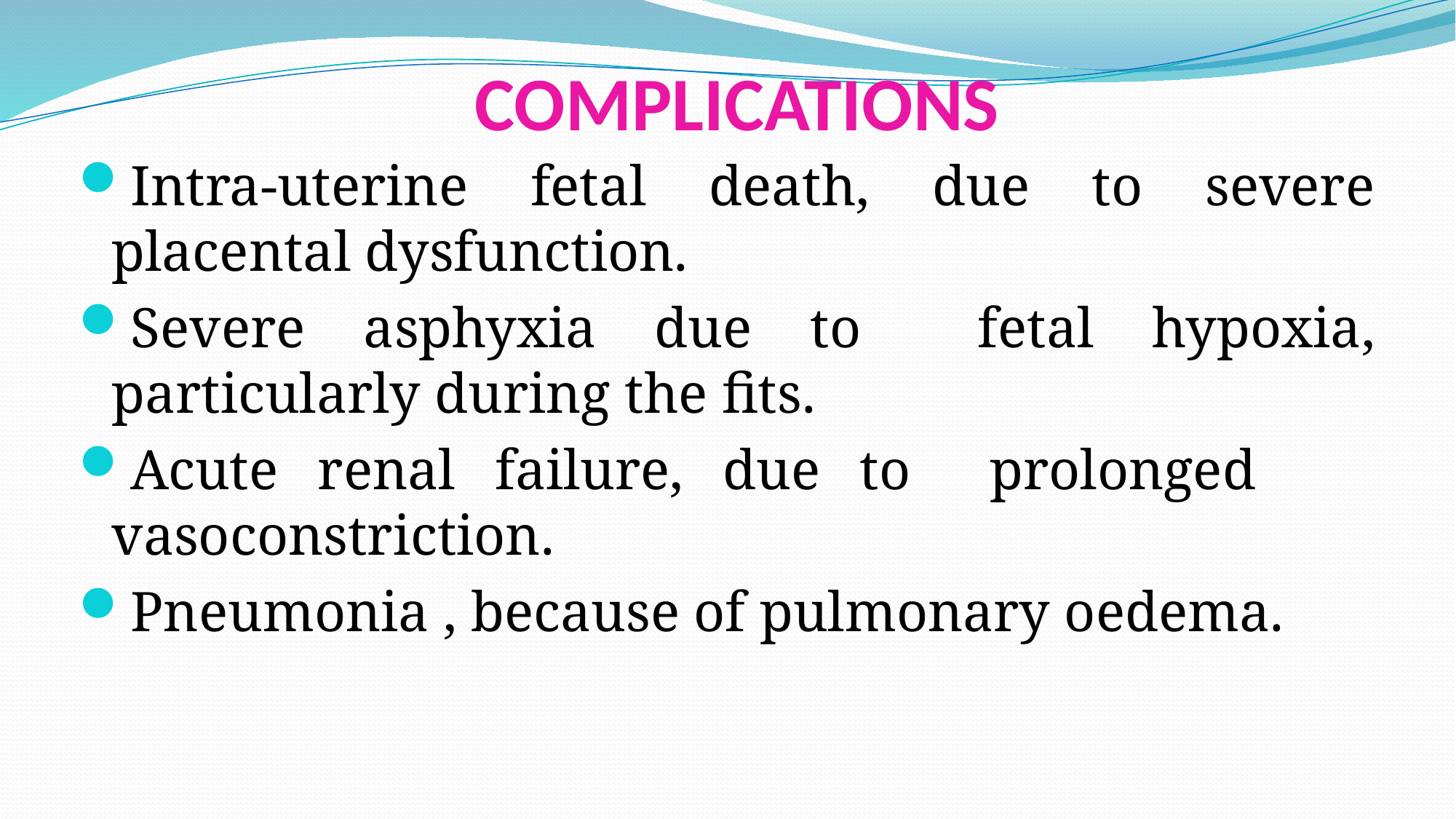

# COMPLICATIONS
Intra-uterine fetal death, due to severe placental dysfunction.
Severe asphyxia due to  fetal hypoxia, particularly during the fits.
Acute renal failure, due to  prolonged    vasoconstriction.
Pneumonia , because of pulmonary oedema.